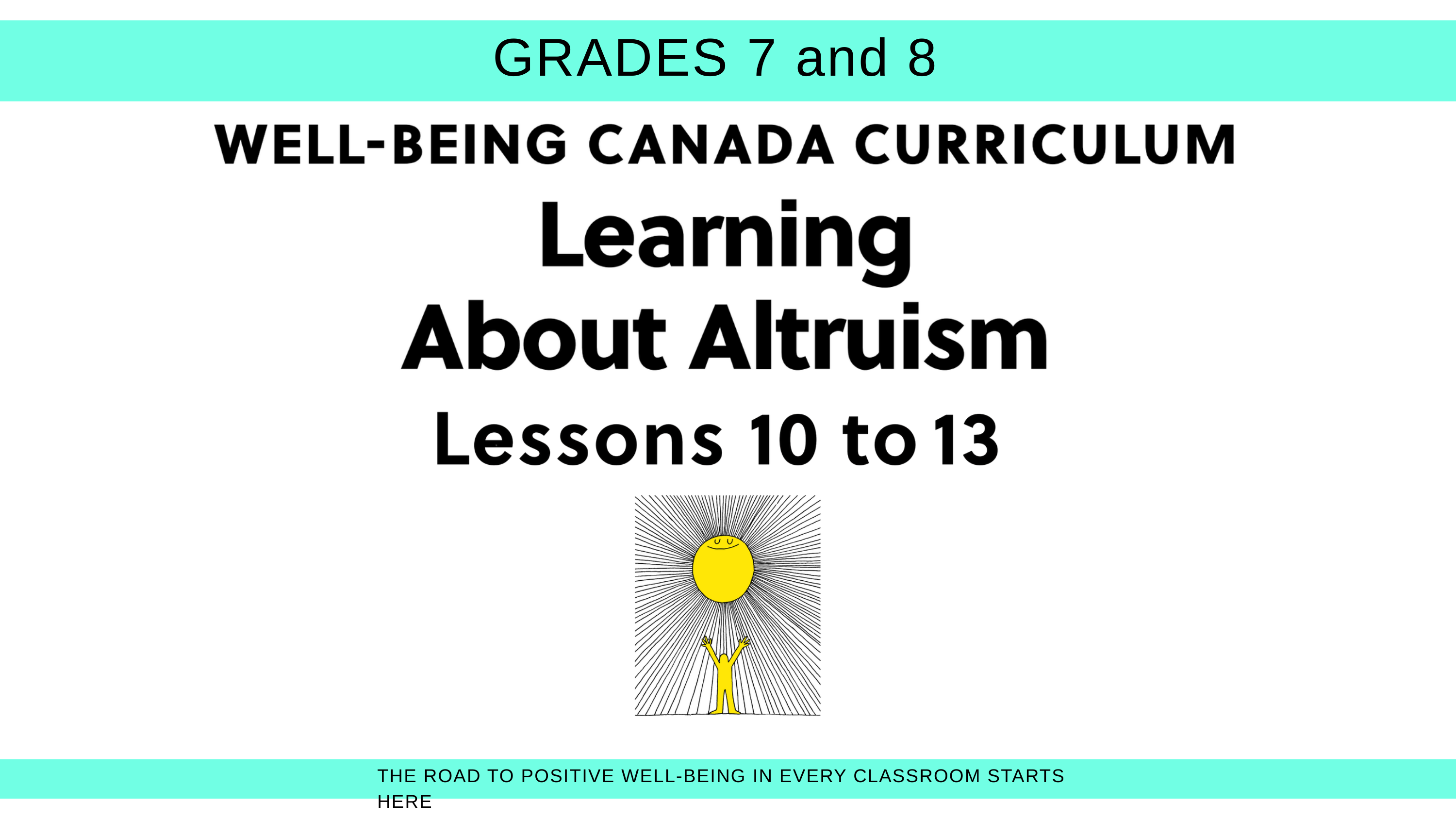

GRADES 7 and 8

THE ROAD TO POSITIVE WELL-BEING IN EVERY CLASSROOM STARTS HERE